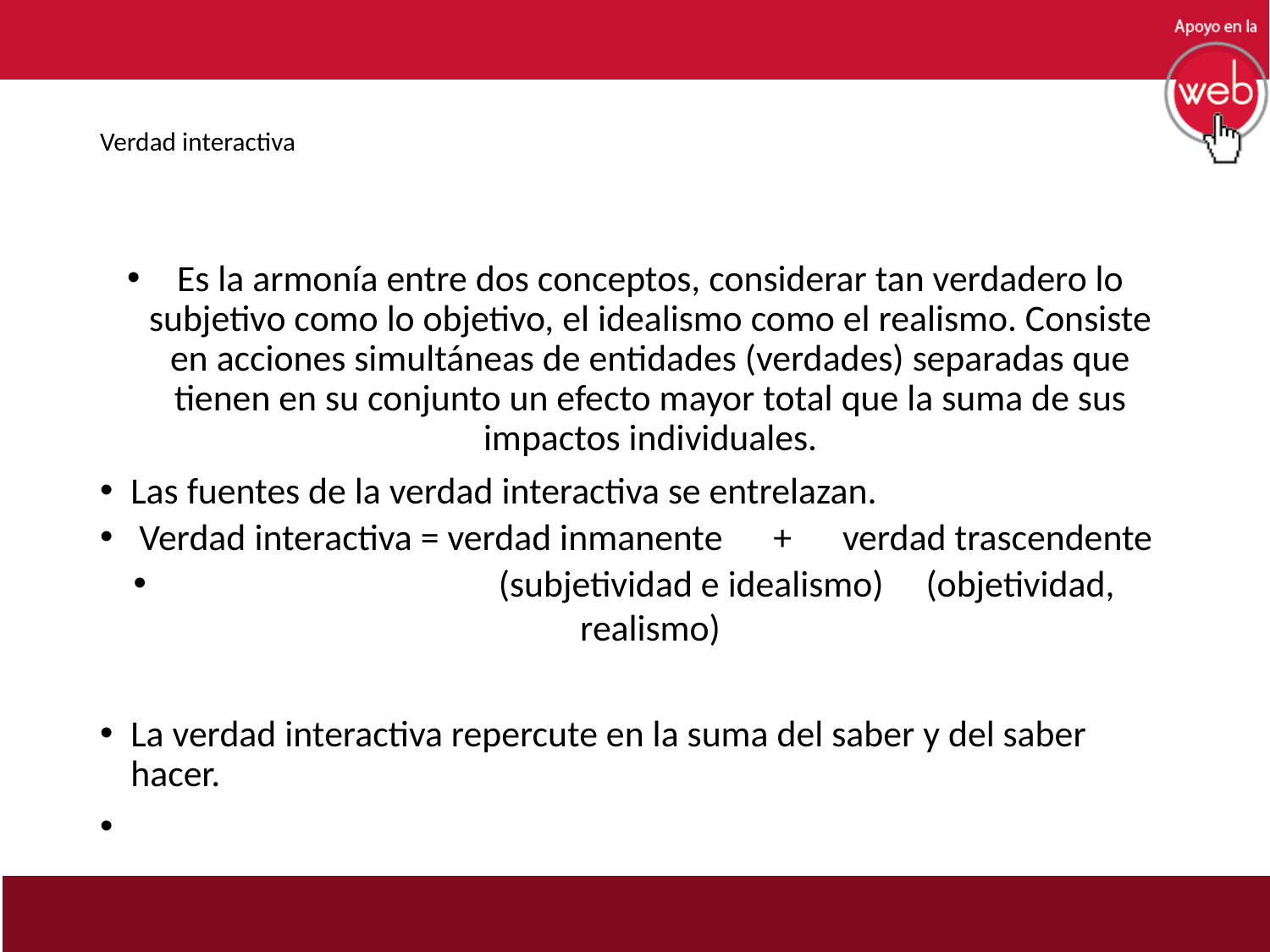

# Verdad interactiva
Es la armonía entre dos conceptos, considerar tan verdadero lo subjetivo como lo objetivo, el idealismo como el realismo. Consiste en acciones simultáneas de entidades (verdades) separadas que tienen en su conjunto un efecto mayor total que la suma de sus impactos individuales.
Las fuentes de la verdad interactiva se entrelazan.
Verdad interactiva = verdad inmanente      +      verdad trascendente
                                     (subjetividad e idealismo)     (objetividad, realismo)

La verdad interactiva repercute en la suma del saber y del saber hacer.